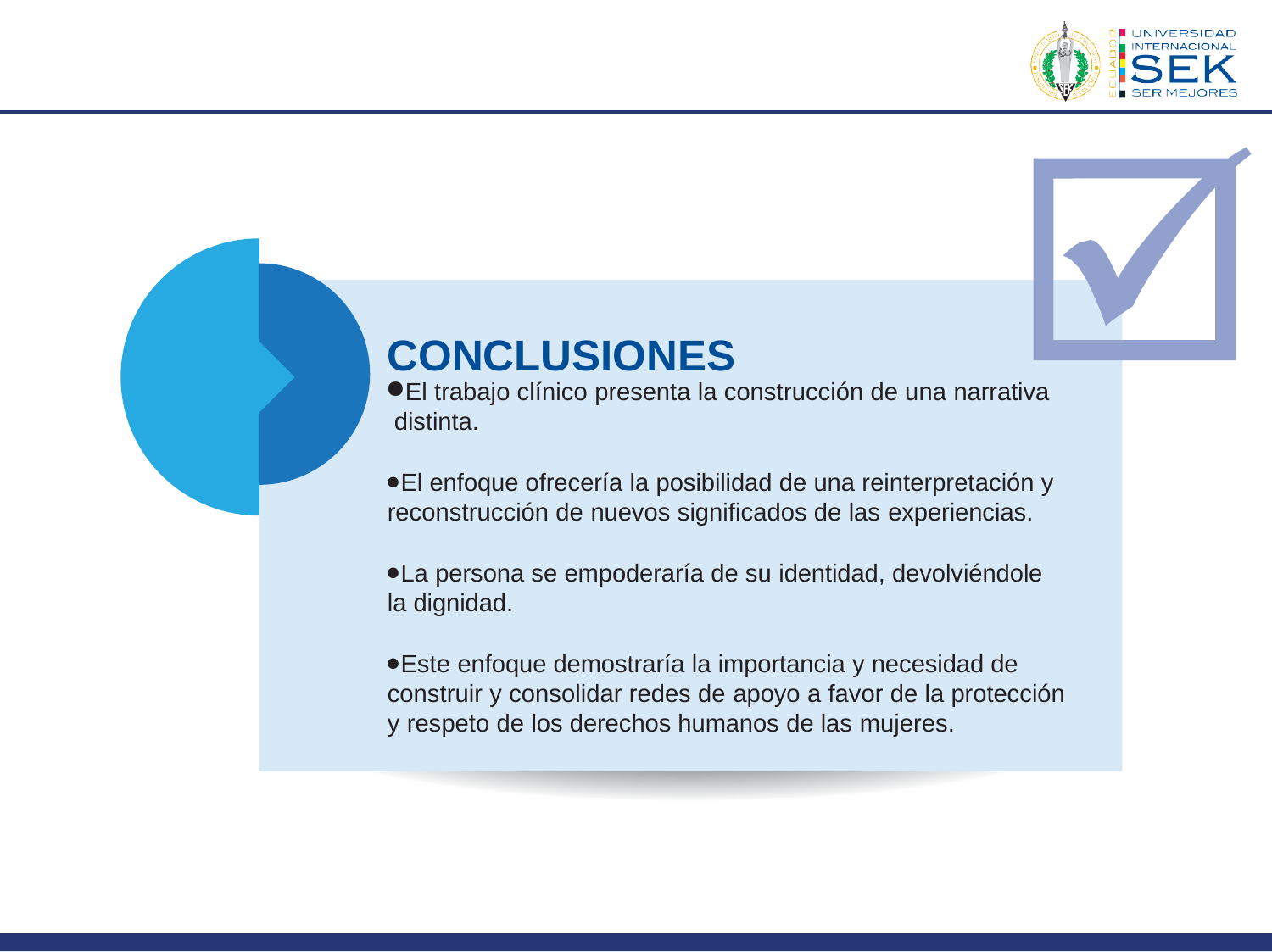

# CONCLUSIONES
El trabajo clínico presenta la construcción de una narrativa  distinta.

El enfoque ofrecería la posibilidad de una reinterpretación y  reconstrucción de nuevos significados de las experiencias.

La persona se empoderaría de su identidad, devolviéndole  la dignidad.

Este enfoque demostraría la importancia y necesidad de  construir y consolidar redes de apoyo a favor de la protección  y respeto de los derechos humanos de las mujeres.